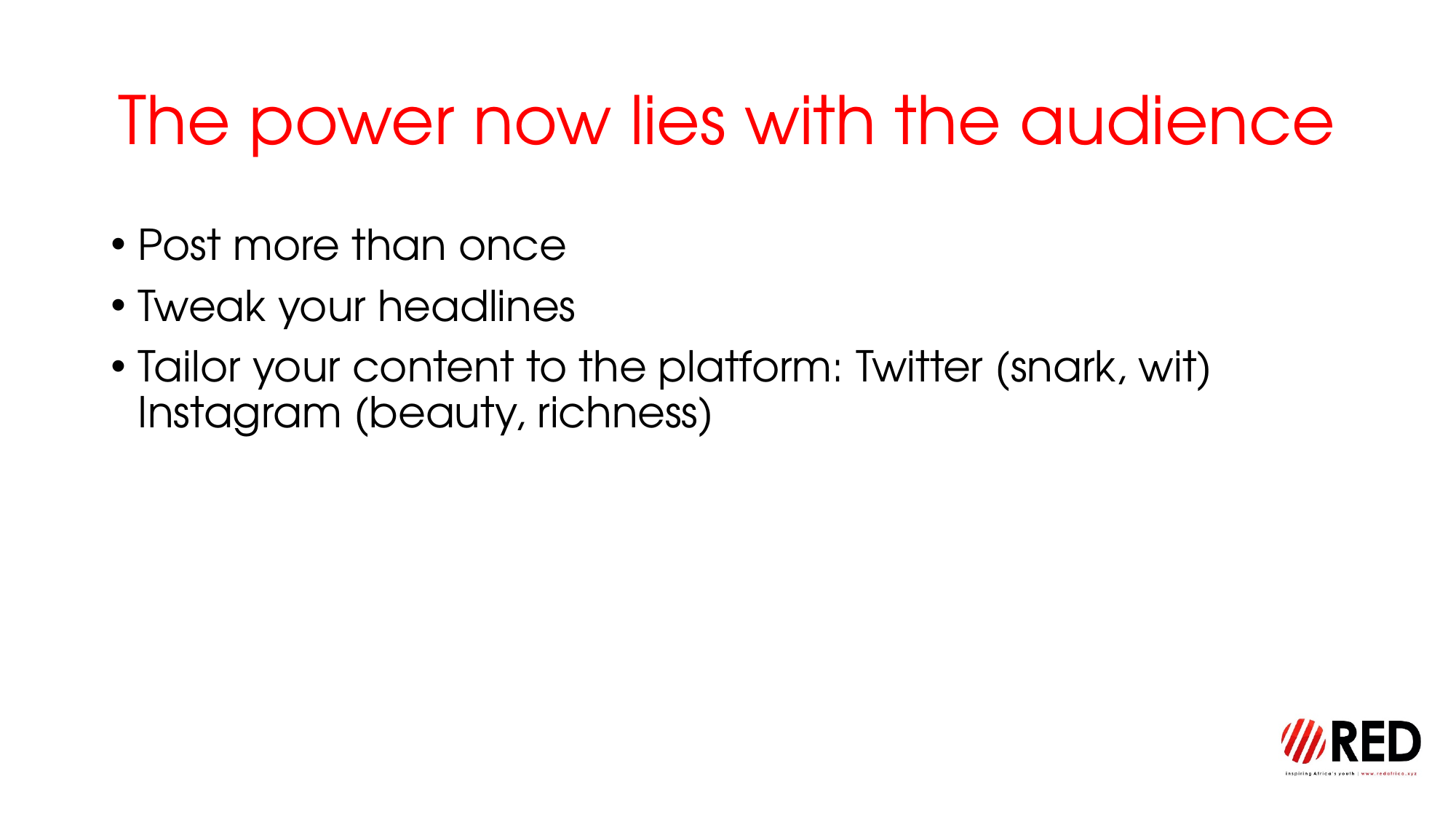

# The power now lies with the audience
Post more than once
Tweak your headlines
Tailor your content to the platform: Twitter (snark, wit) Instagram (beauty, richness)